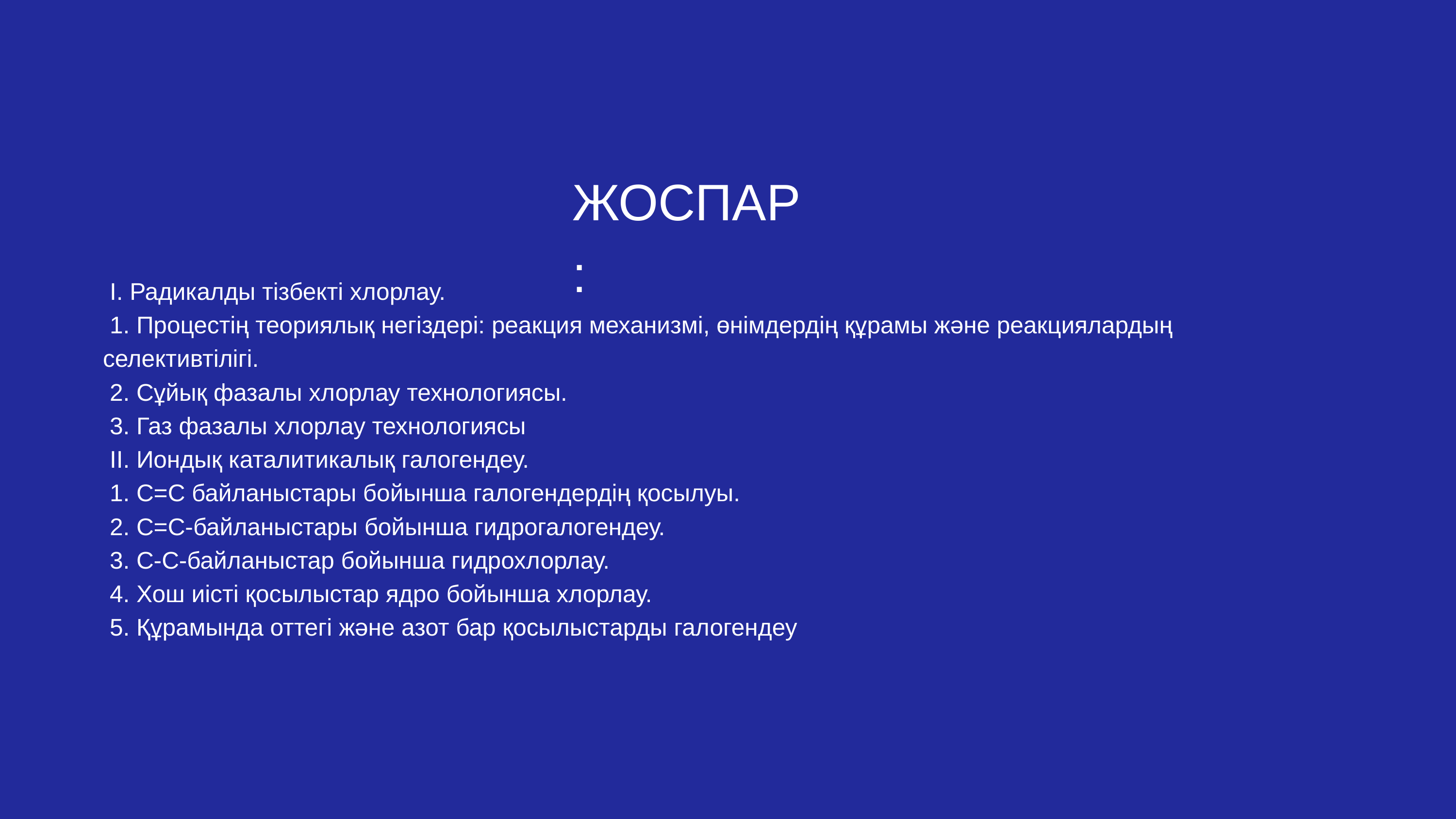

ЖОСПАР:
 I. Радикалды тізбекті хлорлау.
 1. Процестің теориялық негіздері: реакция механизмі, өнімдердің құрамы және реакциялардың селективтілігі.
 2. Сұйық фазалы хлорлау технологиясы.
 3. Газ фазалы хлорлау технологиясы
 II. Иондық каталитикалық галогендеу.
 1. С=С байланыстары бойынша галогендердің қосылуы.
 2. С=С-байланыстары бойынша гидрогалогендеу.
 3. С-С-байланыстар бойынша гидрохлорлау.
 4. Хош иісті қосылыстар ядро бойынша хлорлау.
 5. Құрамында оттегі және азот бар қосылыстарды галогендеу